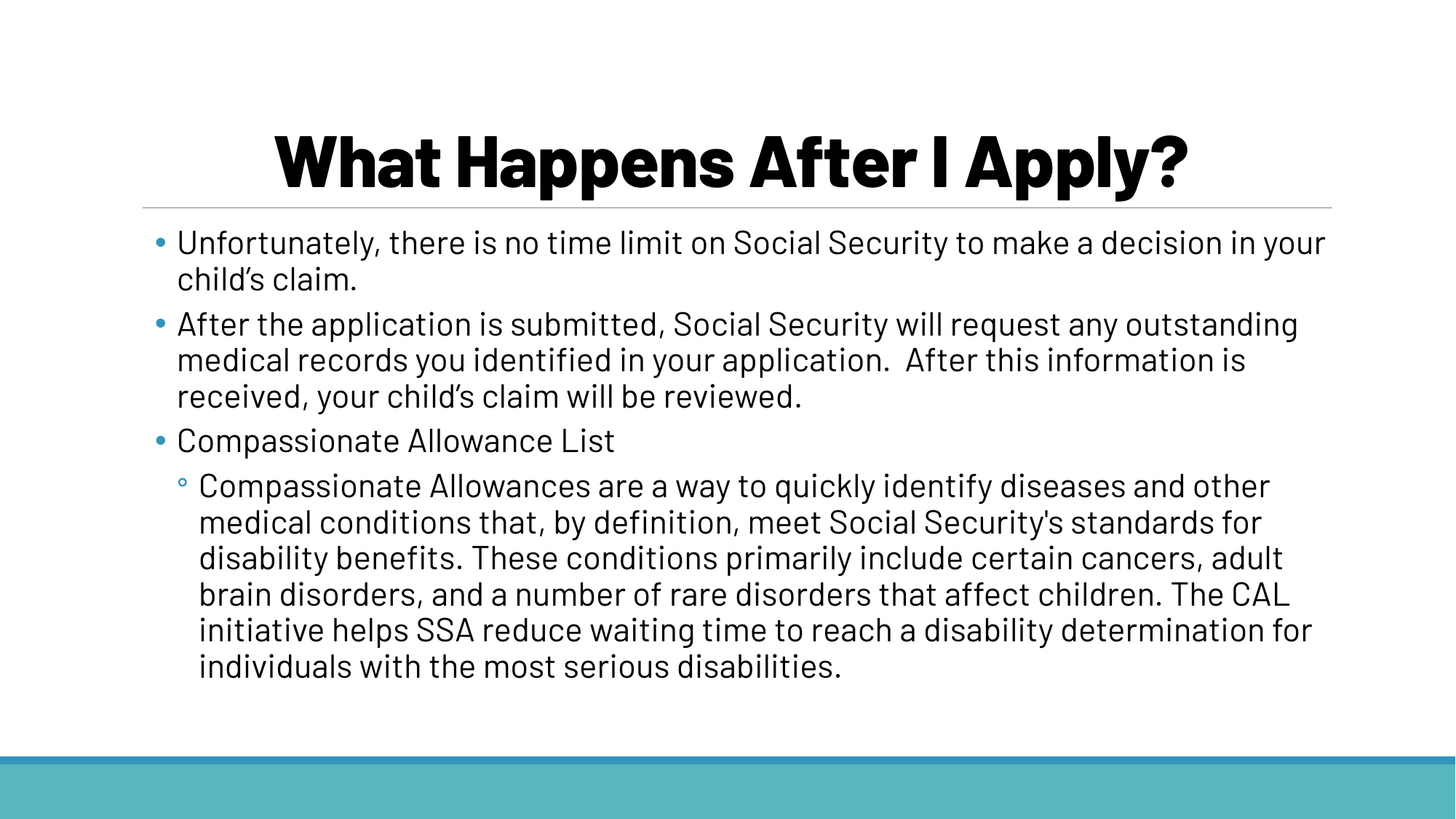

# What Happens After I Apply?
Unfortunately, there is no time limit on Social Security to make a decision in your child’s claim.
After the application is submitted, Social Security will request any outstanding medical records you identified in your application.  After this information is received, your child’s claim will be reviewed.
Compassionate Allowance List
Compassionate Allowances are a way to quickly identify diseases and other medical conditions that, by definition, meet Social Security's standards for disability benefits. These conditions primarily include certain cancers, adult brain disorders, and a number of rare disorders that affect children. The CAL initiative helps SSA reduce waiting time to reach a disability determination for individuals with the most serious disabilities.